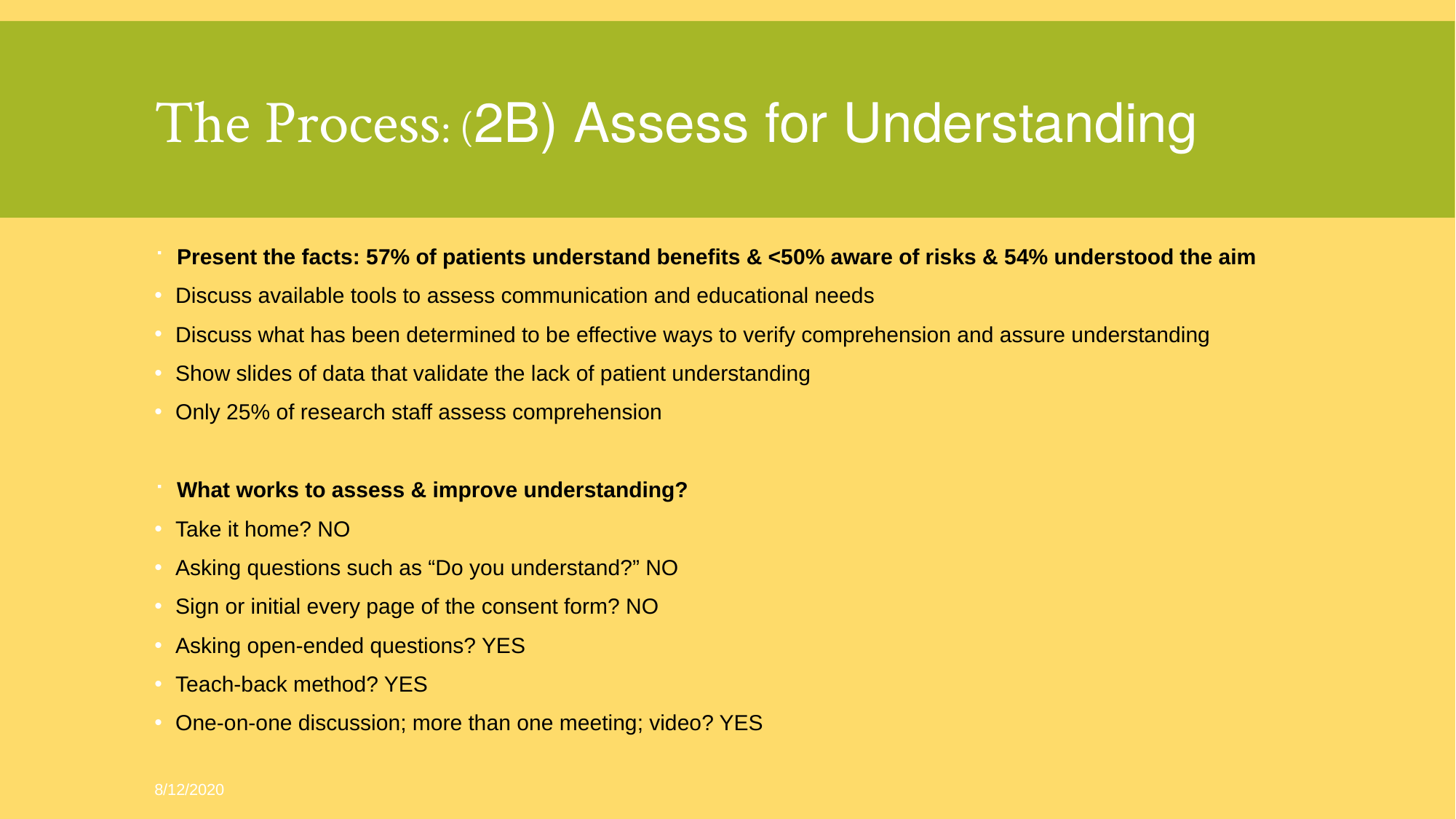

# The Process: (2B) Assess for Understanding
Present the facts: 57% of patients understand benefits & <50% aware of risks & 54% understood the aim
Discuss available tools to assess communication and educational needs
Discuss what has been determined to be effective ways to verify comprehension and assure understanding
Show slides of data that validate the lack of patient understanding
Only 25% of research staff assess comprehension

What works to assess & improve understanding?
Take it home? NO
Asking questions such as “Do you understand?” NO
Sign or initial every page of the consent form? NO
Asking open-ended questions? YES
Teach-back method? YES
One-on-one discussion; more than one meeting; video? YES

8/12/2020